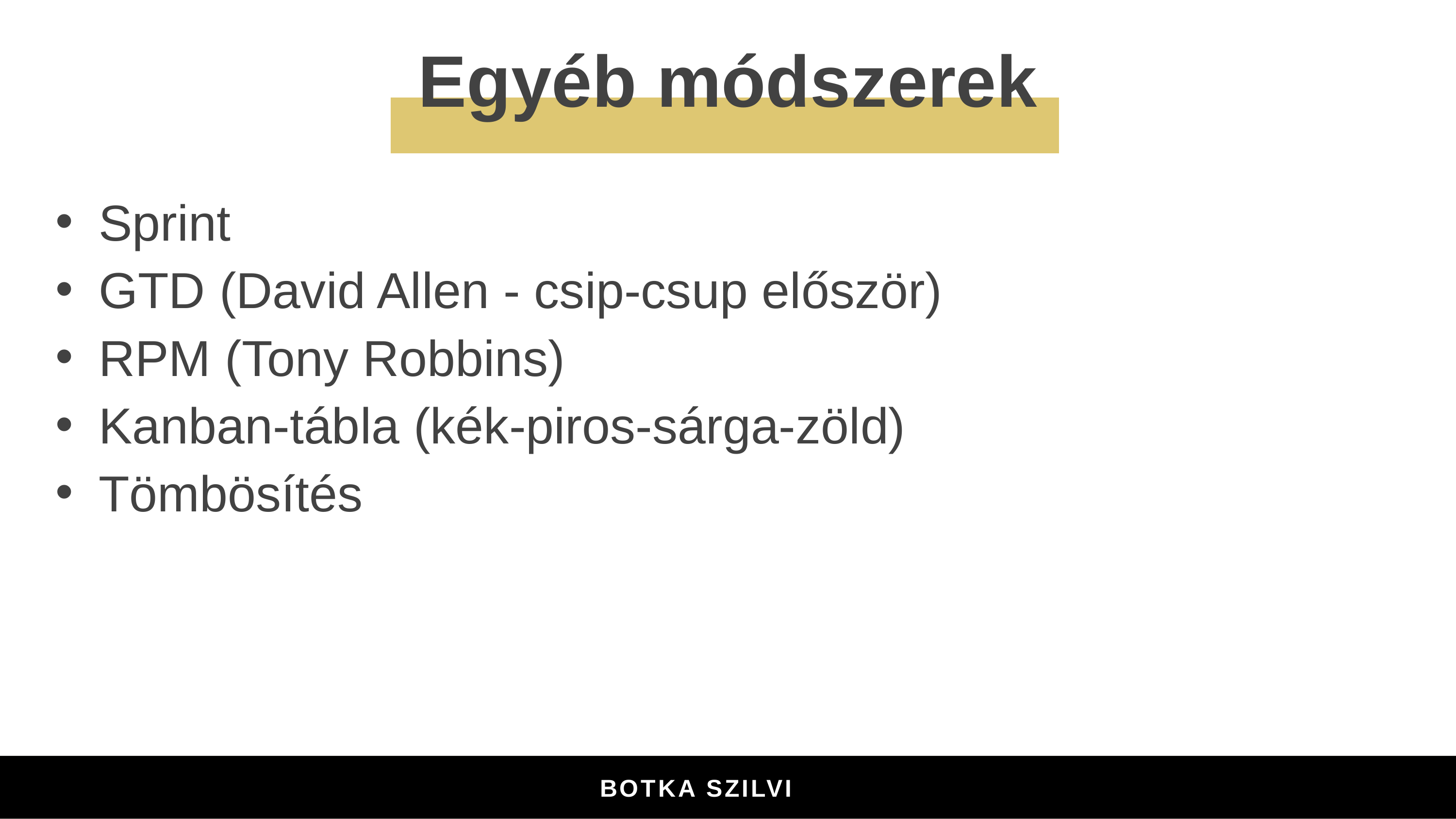

Egyéb módszerek

Sprint
GTD (David Allen - csip-csup először)
RPM (Tony Robbins)
Kanban-tábla (kék-piros-sárga-zöld)
Tömbösítés

BOTKA-ILYÉS SZILVI
BOTKA SZILVI